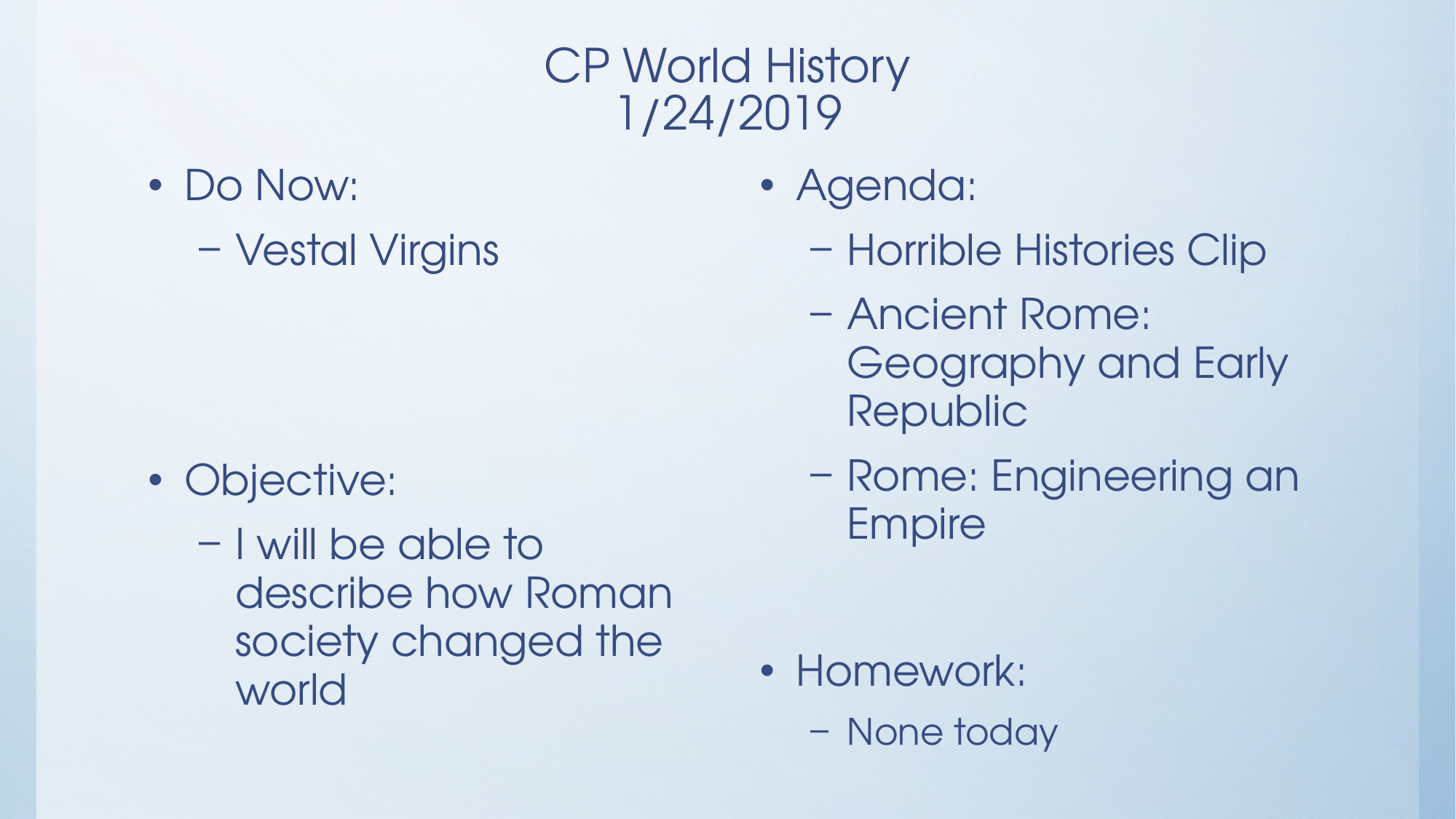

# CP World History 1/24/2019
Do Now:
Vestal Virgins

Objective:
I will be able to describe how Roman society changed the world
Agenda:
Horrible Histories Clip
Ancient Rome: Geography and Early Republic
Rome: Engineering an Empire

Homework:
None today